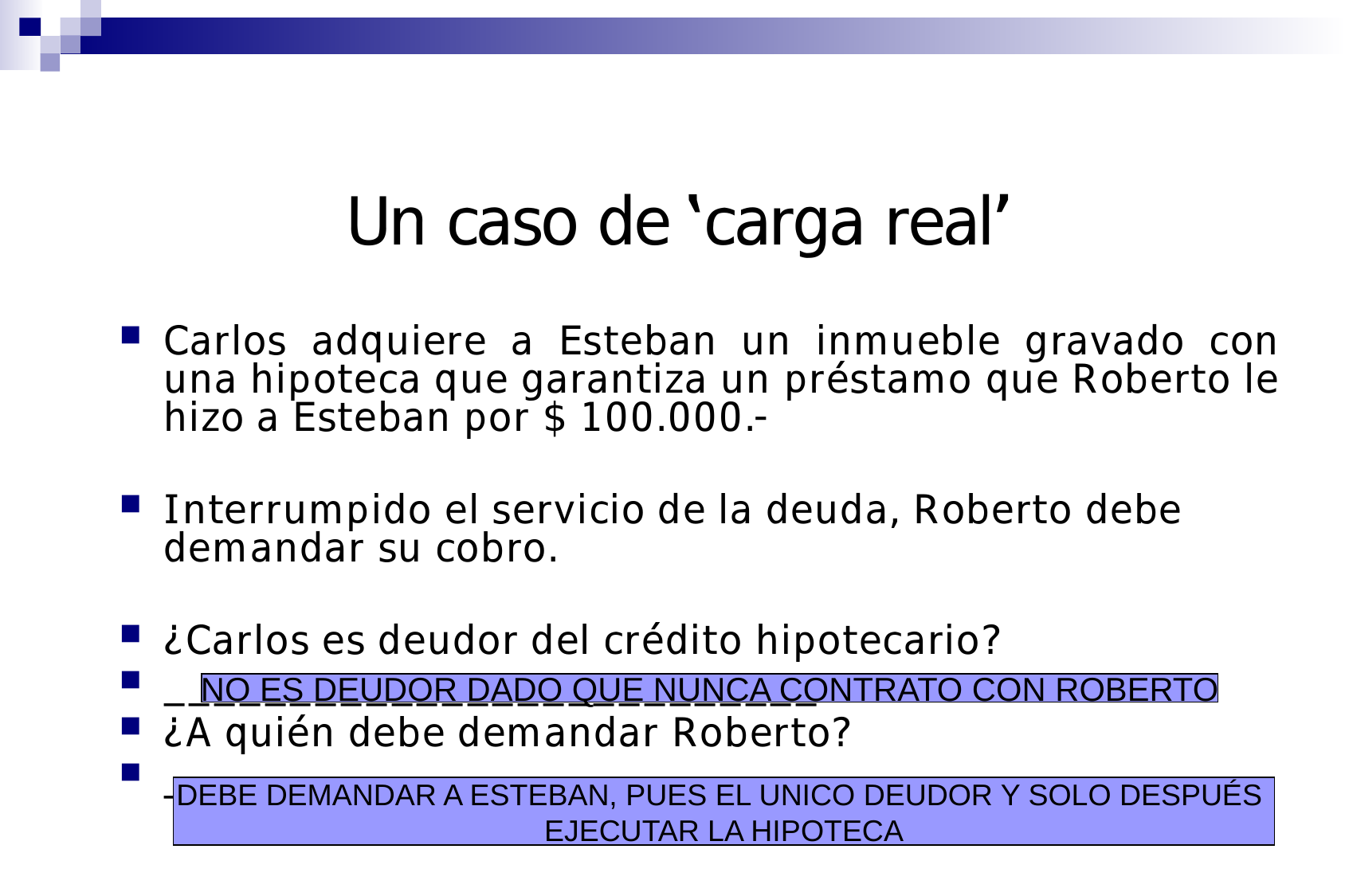

Un caso de ‘carga real’

Carlos adquiere a Esteban un inmueble gravado con una hipoteca que garantiza un préstamo que Roberto le hizo a Esteban por $ 100.000.-

Interrumpido el servicio de la deuda, Roberto debe demandar su cobro.

¿Carlos es deudor del crédito hipotecario?
__________________________
¿A quién debe demandar Roberto?
________________________________
NO ES DEUDOR DADO QUE NUNCA CONTRATO CON ROBERTO
DEBE DEMANDAR A ESTEBAN, PUES EL UNICO DEUDOR Y SOLO DESPUÉS
EJECUTAR LA HIPOTECA